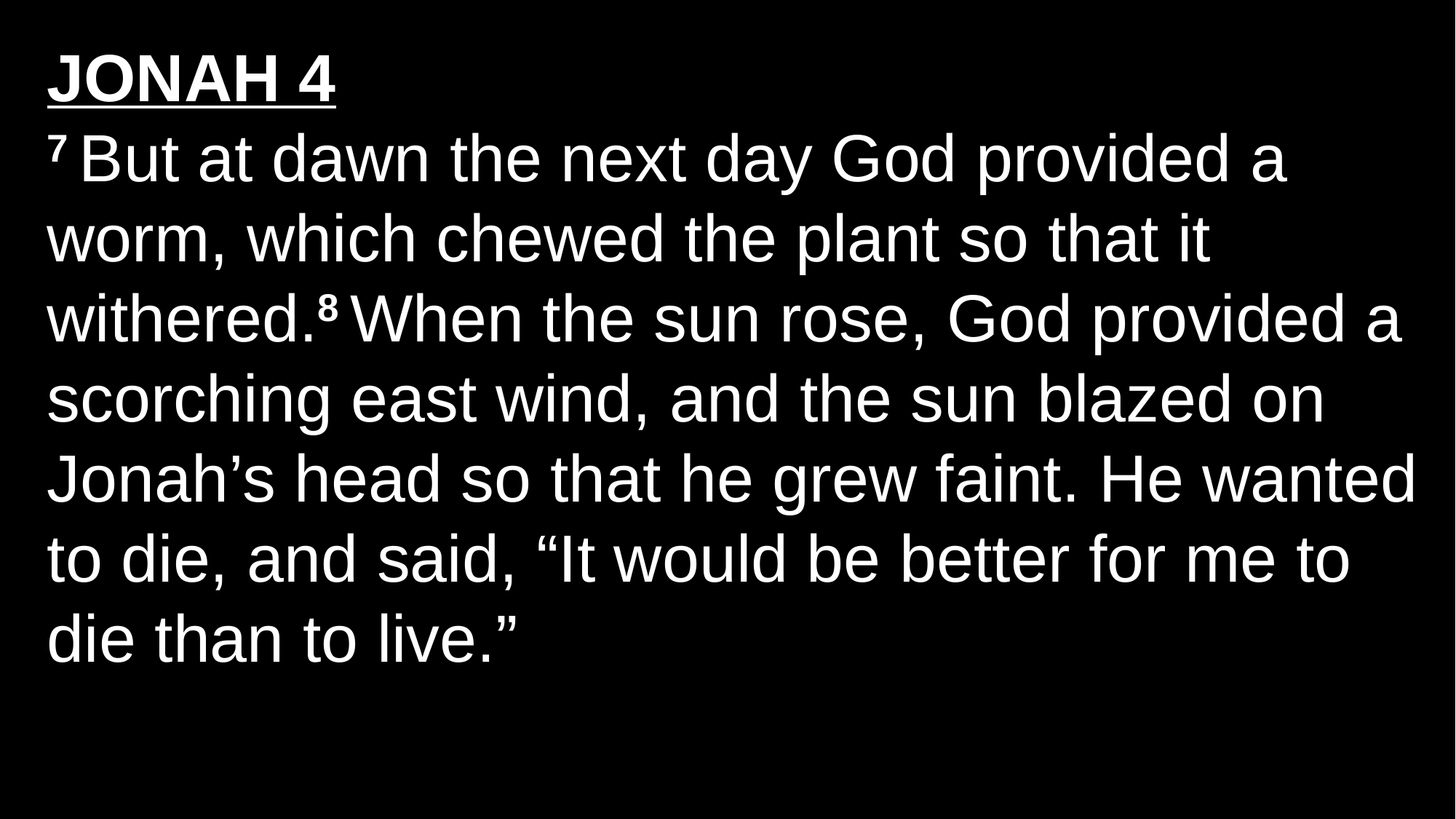

JONAH 4
7 But at dawn the next day God provided a worm, which chewed the plant so that it withered.8 When the sun rose, God provided a scorching east wind, and the sun blazed on Jonah’s head so that he grew faint. He wanted to die, and said, “It would be better for me to die than to live.”